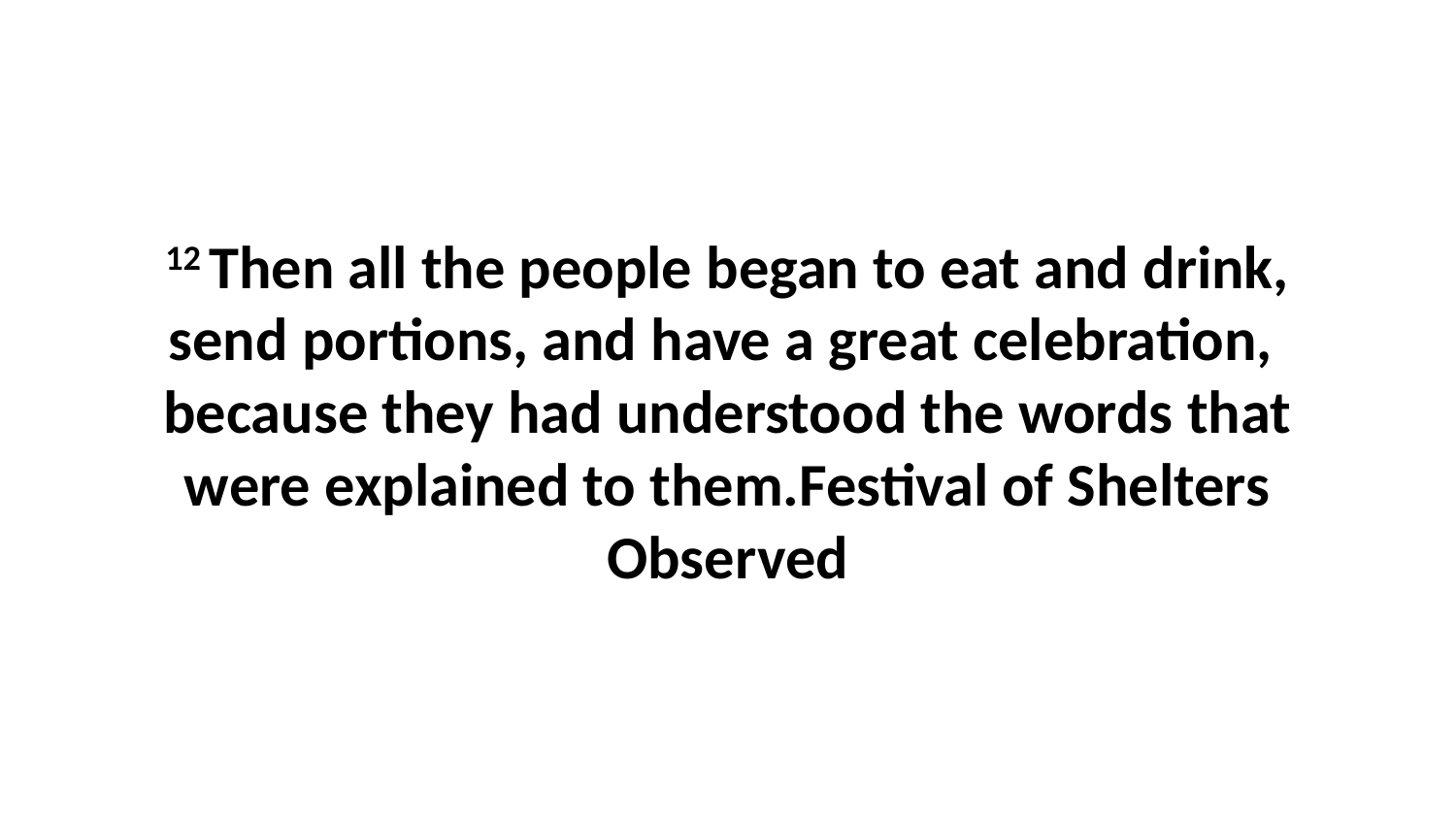

12 Then all the people began to eat and drink, send portions, and have a great celebration,  because they had understood the words that were explained to them.Festival of Shelters Observed